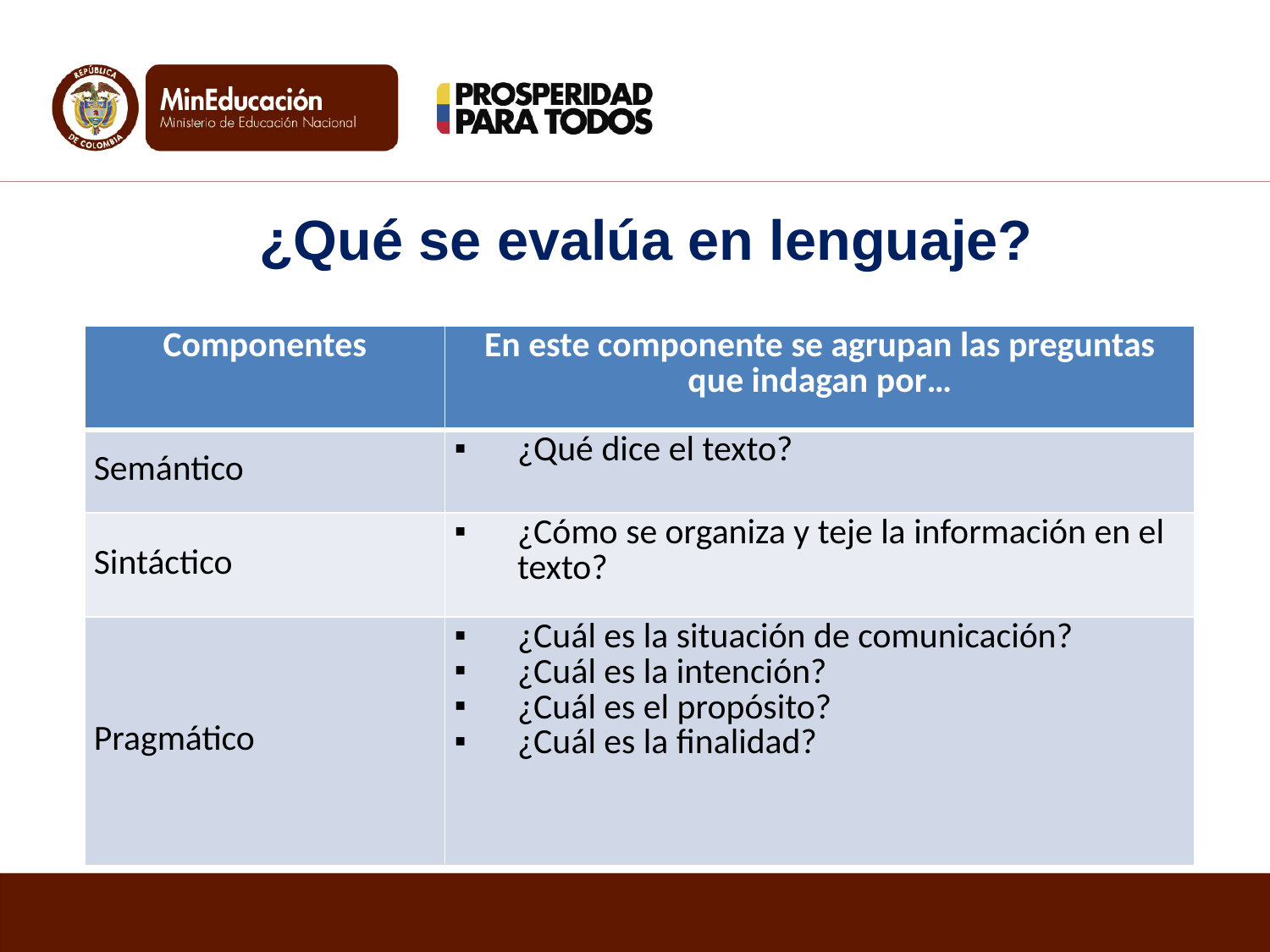

¿Qué se evalúa en lenguaje?
| Componentes | En este componente se agrupan las preguntas que indagan por… |
| --- | --- |
| Semántico | ¿Qué dice el texto? |
| Sintáctico | ¿Cómo se organiza y teje la información en el texto? |
| Pragmático | ¿Cuál es la situación de comunicación? ¿Cuál es la intención? ¿Cuál es el propósito? ¿Cuál es la finalidad? |